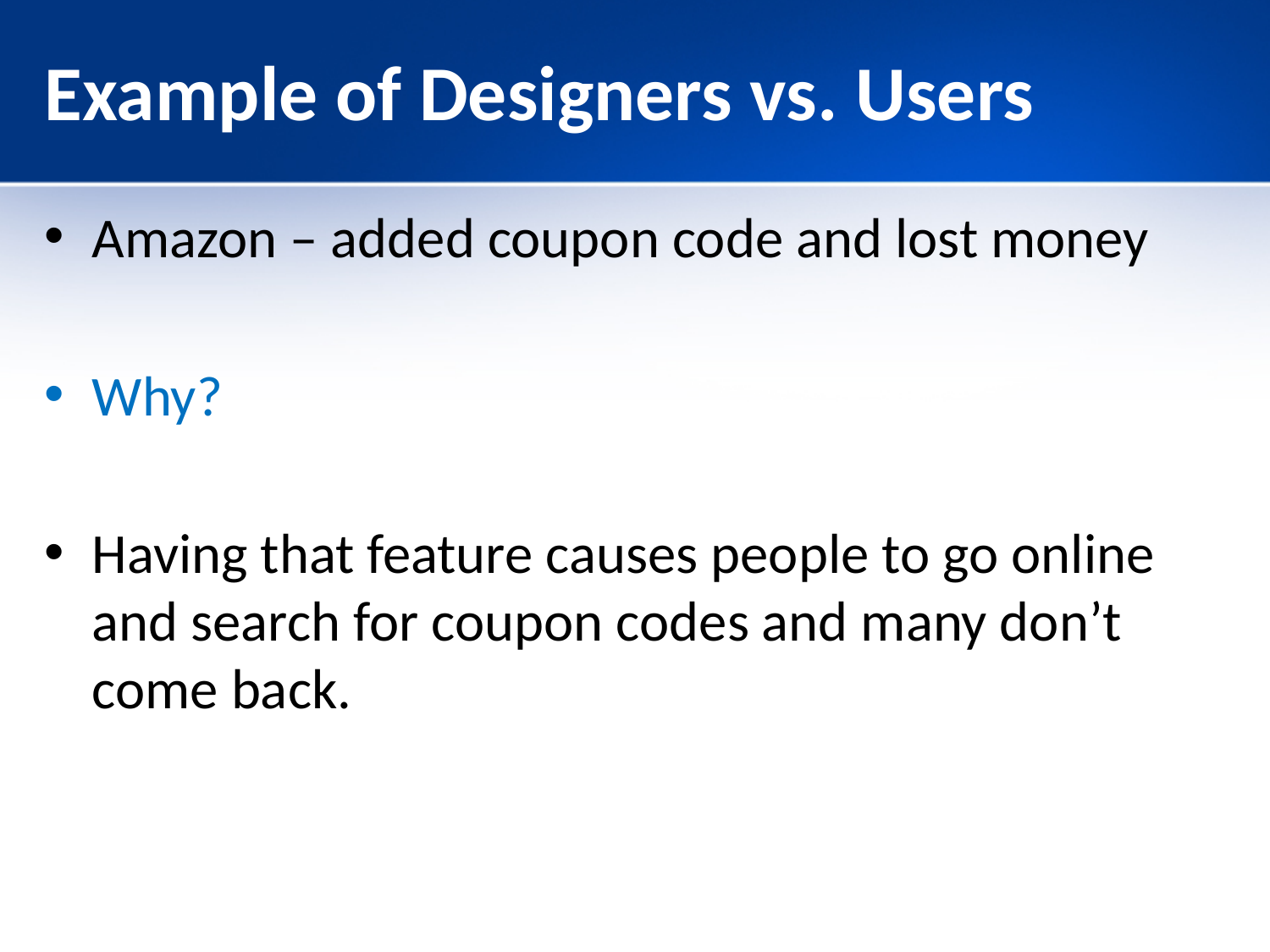

# Example of Designers vs. Users
Amazon – added coupon code and lost money

Why?

Having that feature causes people to go online and search for coupon codes and many don’t come back.